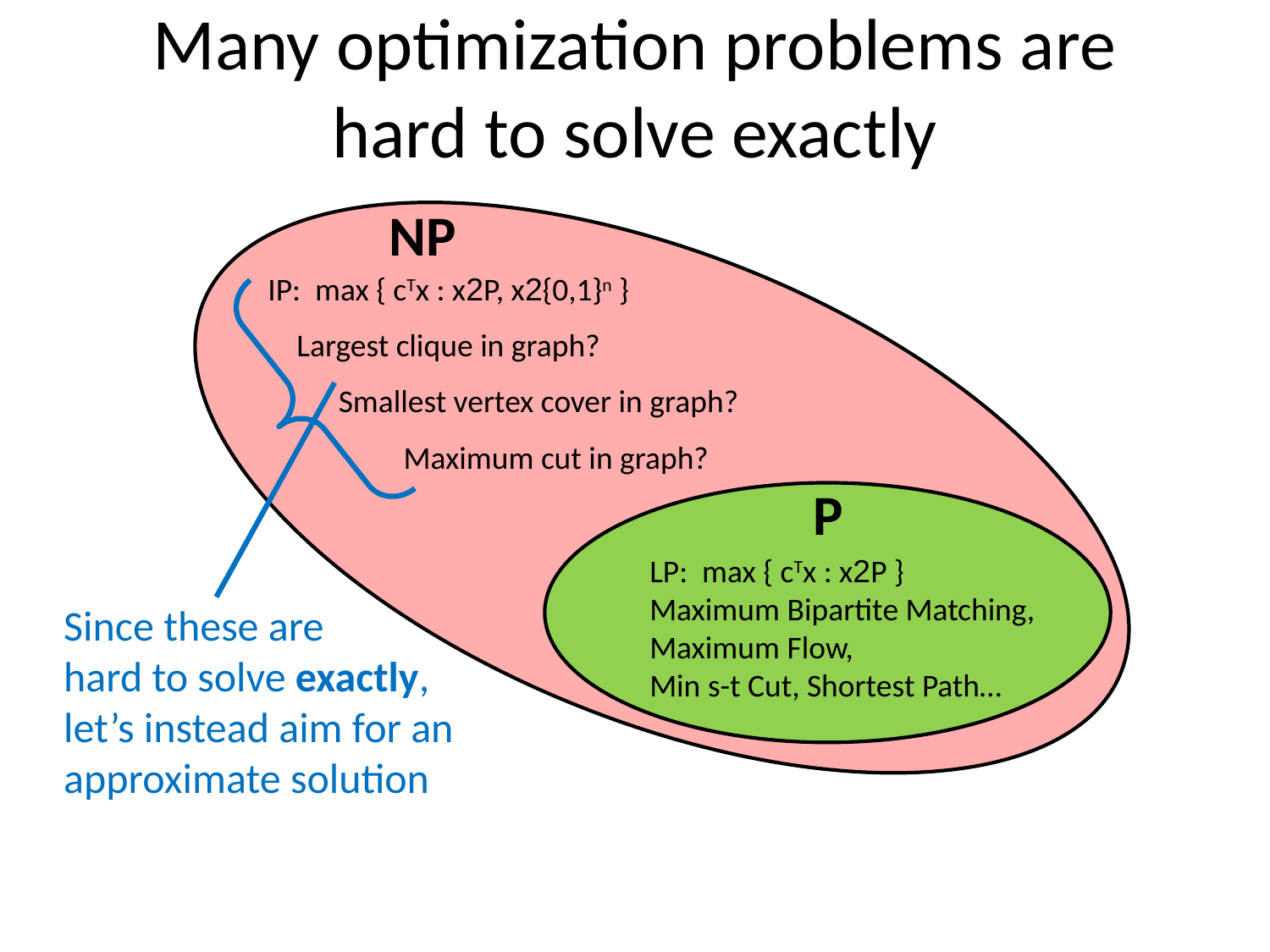

# Many optimization problems are hard to solve exactly
NP

IP:  max { cTx : x2P, x2{0,1}n }

Since these are
hard to solve exactly, let’s instead aim for an approximate solution
Largest clique in graph?
Smallest vertex cover in graph?
Maximum cut in graph?
P

LP:  max { cTx : x2P }
Maximum Bipartite Matching, Maximum Flow,
Min s-t Cut, Shortest Path…